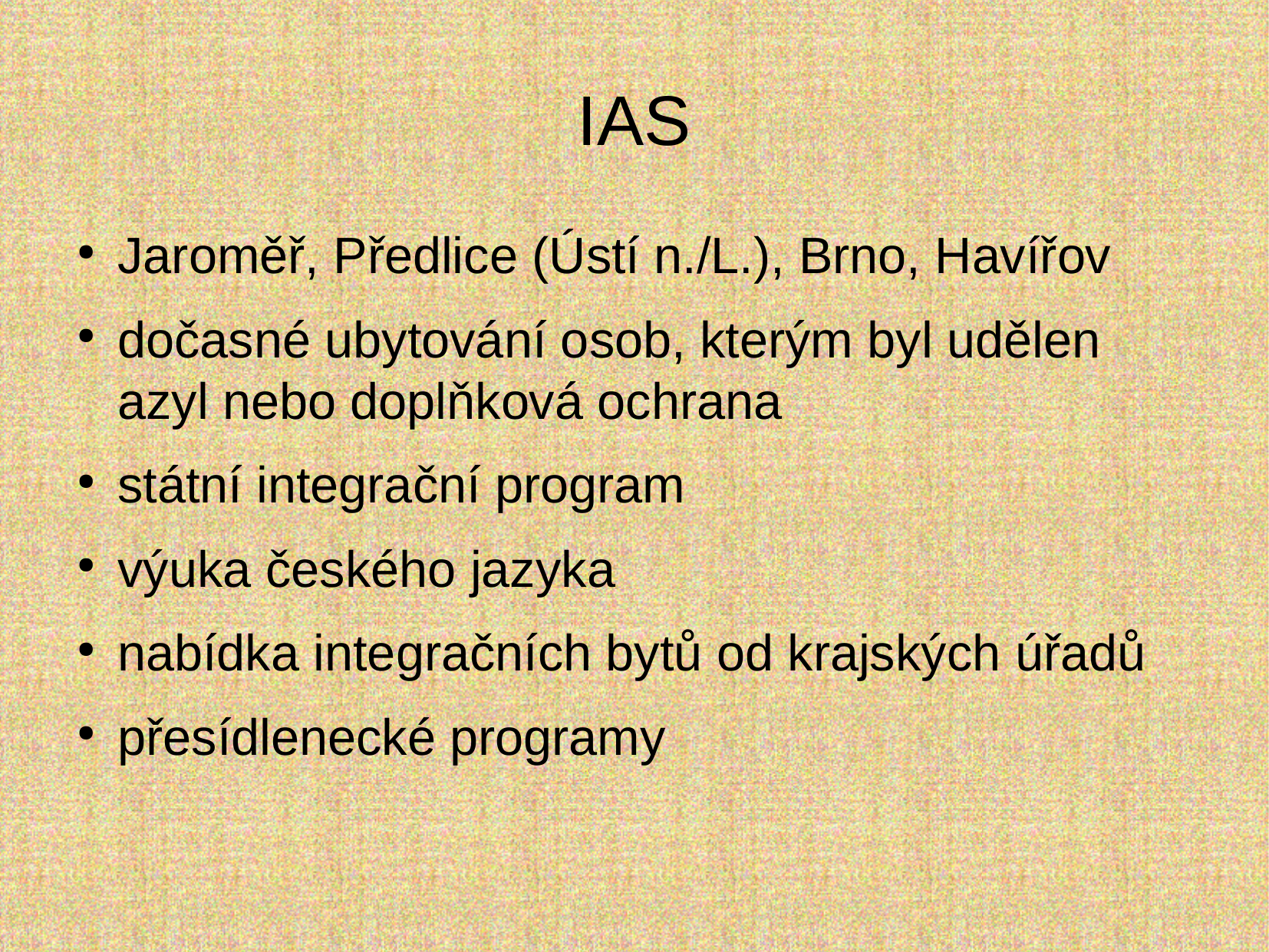

IAS
Jaroměř, Předlice (Ústí n./L.), Brno, Havířov
dočasné ubytování osob, kterým byl udělen azyl nebo doplňková ochrana
státní integrační program
výuka českého jazyka
nabídka integračních bytů od krajských úřadů
přesídlenecké programy